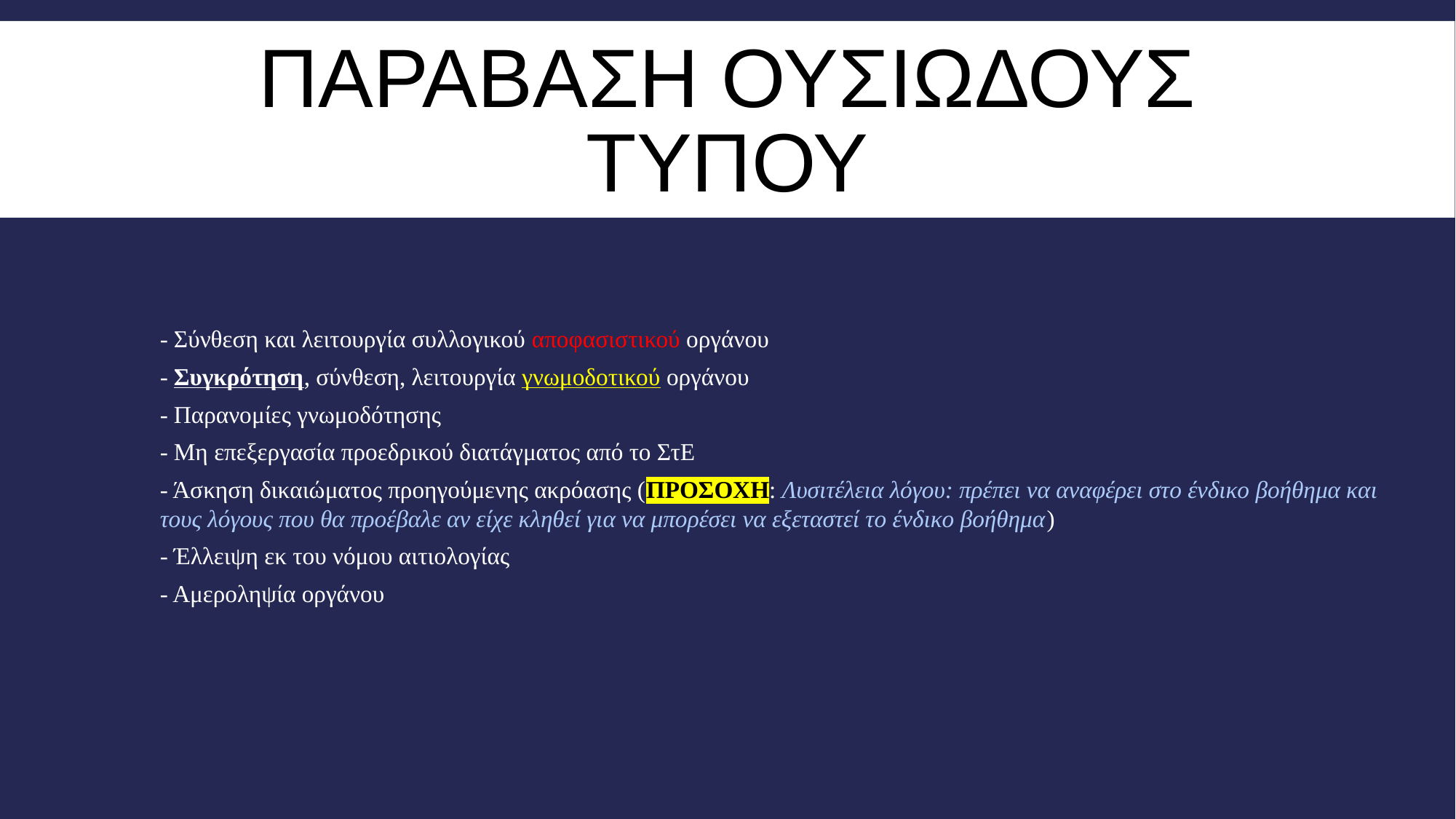

# Παραβαση ουσιωδουσ τυπου

- Σύνθεση και λειτουργία συλλογικού αποφασιστικού οργάνου
- Συγκρότηση, σύνθεση, λειτουργία γνωμοδοτικού οργάνου
- Παρανομίες γνωμοδότησης
- Μη επεξεργασία προεδρικού διατάγματος από το ΣτΕ
- Άσκηση δικαιώματος προηγούμενης ακρόασης (ΠΡΟΣΟΧΗ: Λυσιτέλεια λόγου: πρέπει να αναφέρει στο ένδικο βοήθημα και τους λόγους που θα προέβαλε αν είχε κληθεί για να μπορέσει να εξεταστεί το ένδικο βοήθημα)
- Έλλειψη εκ του νόμου αιτιολογίας
- Αμεροληψία οργάνου